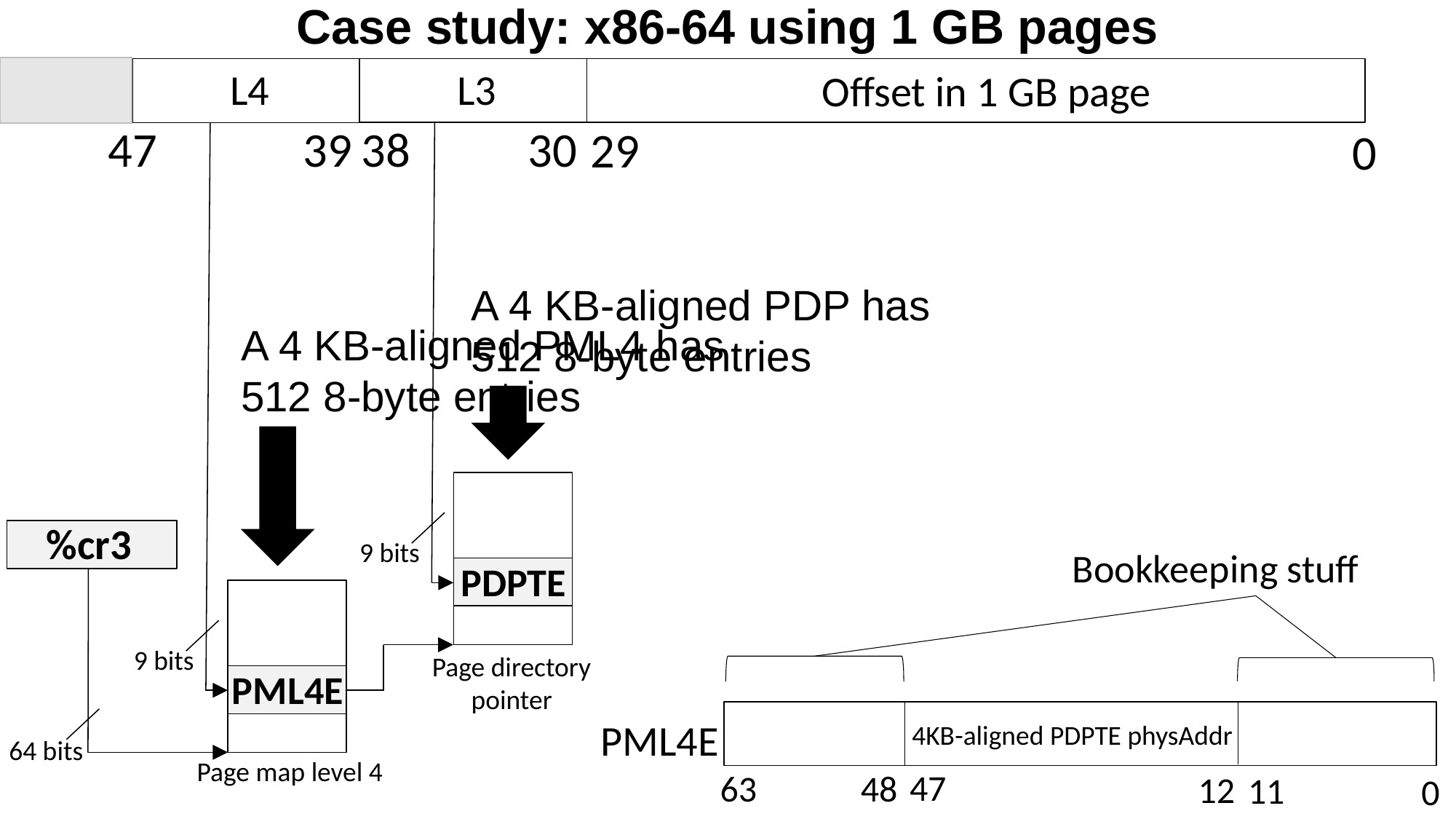

# Case study: x86-64 using 1 GB pages

L4
L3
Offset in 1 GB page

47
39
30
38
29
0

PDPTE

9 bits
Page directory pointer

PML4E

9 bits
Page map level 4
A 4 KB-aligned PDP has 512 8-byte entries

A 4 KB-aligned PML4 has 512 8-byte entries

%cr3

Bookkeeping stuff

PML4E
4KB-aligned PDPTE physAddr
47
63
48
12
11
0
64 bits